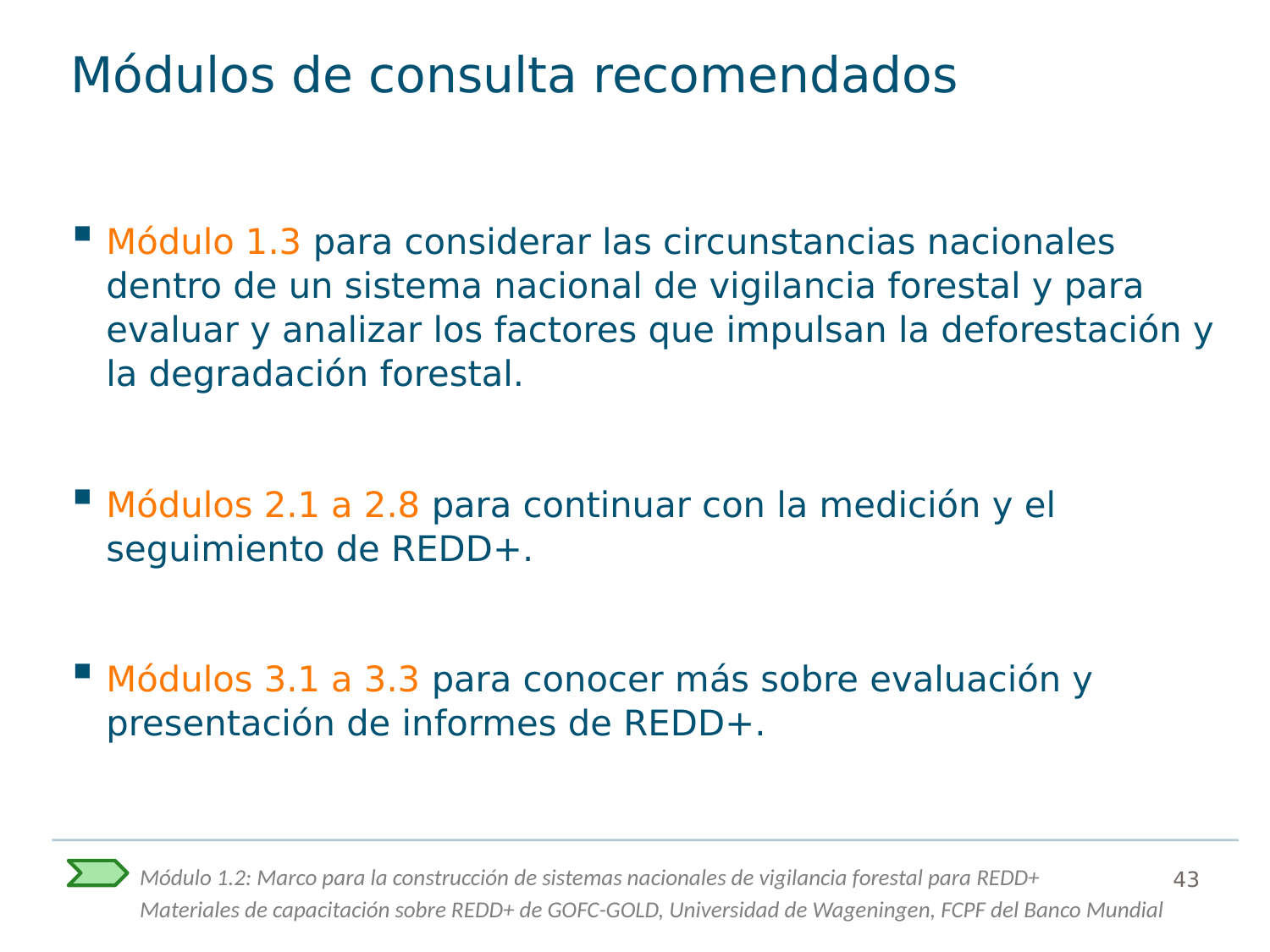

# Módulos de consulta recomendados
Módulo 1.3 para considerar las circunstancias nacionales dentro de un sistema nacional de vigilancia forestal y para evaluar y analizar los factores que impulsan la deforestación y la degradación forestal.

Módulos 2.1 a 2.8 para continuar con la medición y el seguimiento de REDD+.

Módulos 3.1 a 3.3 para conocer más sobre evaluación y presentación de informes de REDD+.